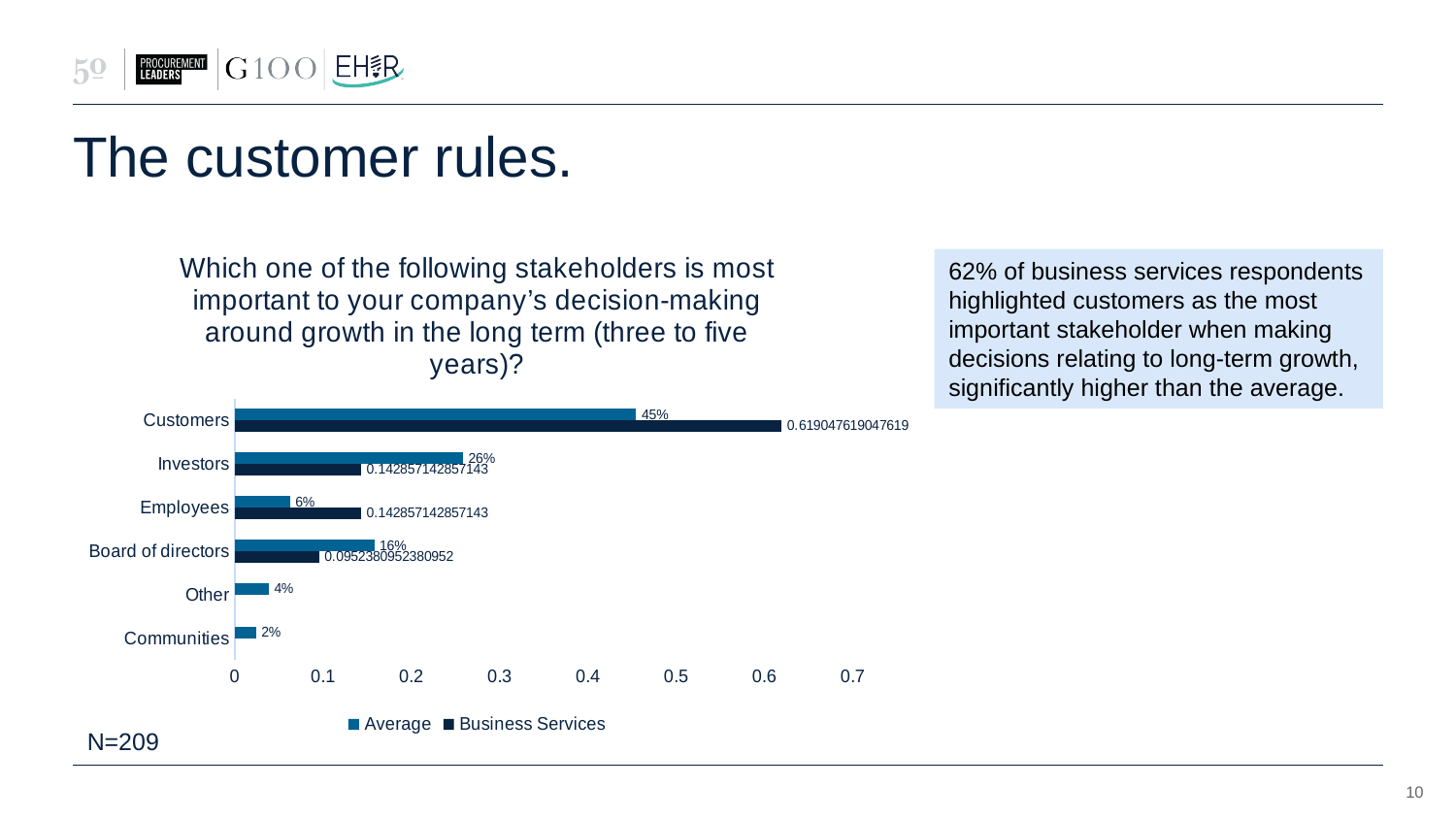

# The customer rules.

### Chart: Which one of the following stakeholders is most important to your company’s decision-making around growth in the long term (three to five years)?

| Category | Business Services | Average |
|---|---|---|
| Communities | None | 0.023923444976076555 |
| Other | None | 0.03827751196172249 |
| Board of directors | 0.09523809523809523 | 0.15789473684210525 |
| Employees | 0.14285714285714285 | 0.06220095693779904 |
| Investors | 0.14285714285714285 | 0.2583732057416268 |
| Customers | 0.6190476190476191 | 0.45454545454545453 |
62% of business services respondents highlighted customers as the most important stakeholder when making decisions relating to long-term growth, significantly higher than the average.
N=209